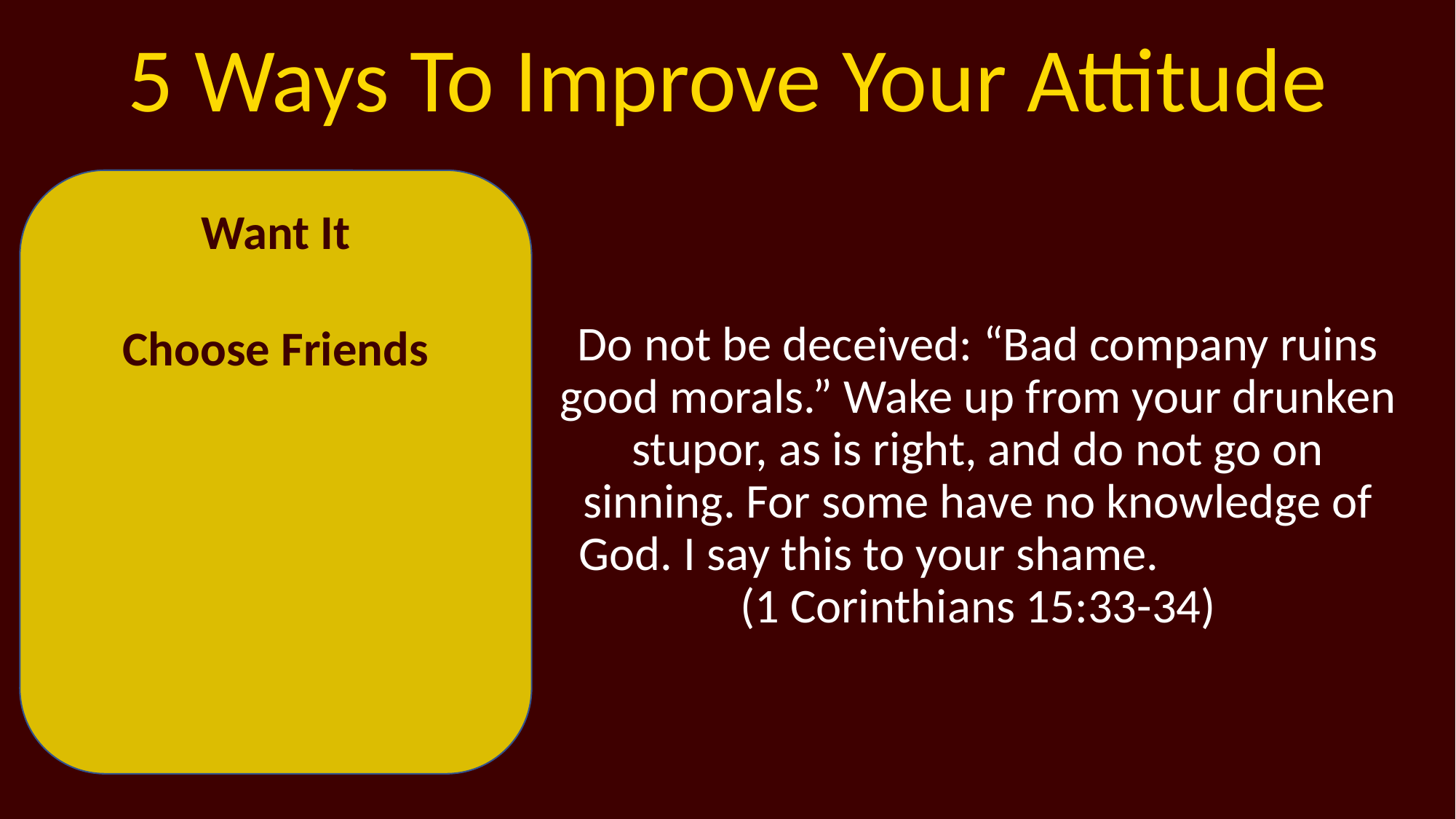

# 5 Ways To Improve Your Attitude
Do not be deceived: “Bad company ruins good morals.” Wake up from your drunken stupor, as is right, and do not go on sinning. For some have no knowledge of God. I say this to your shame.                     (1 Corinthians 15:33-34)
Want It

Choose Friends